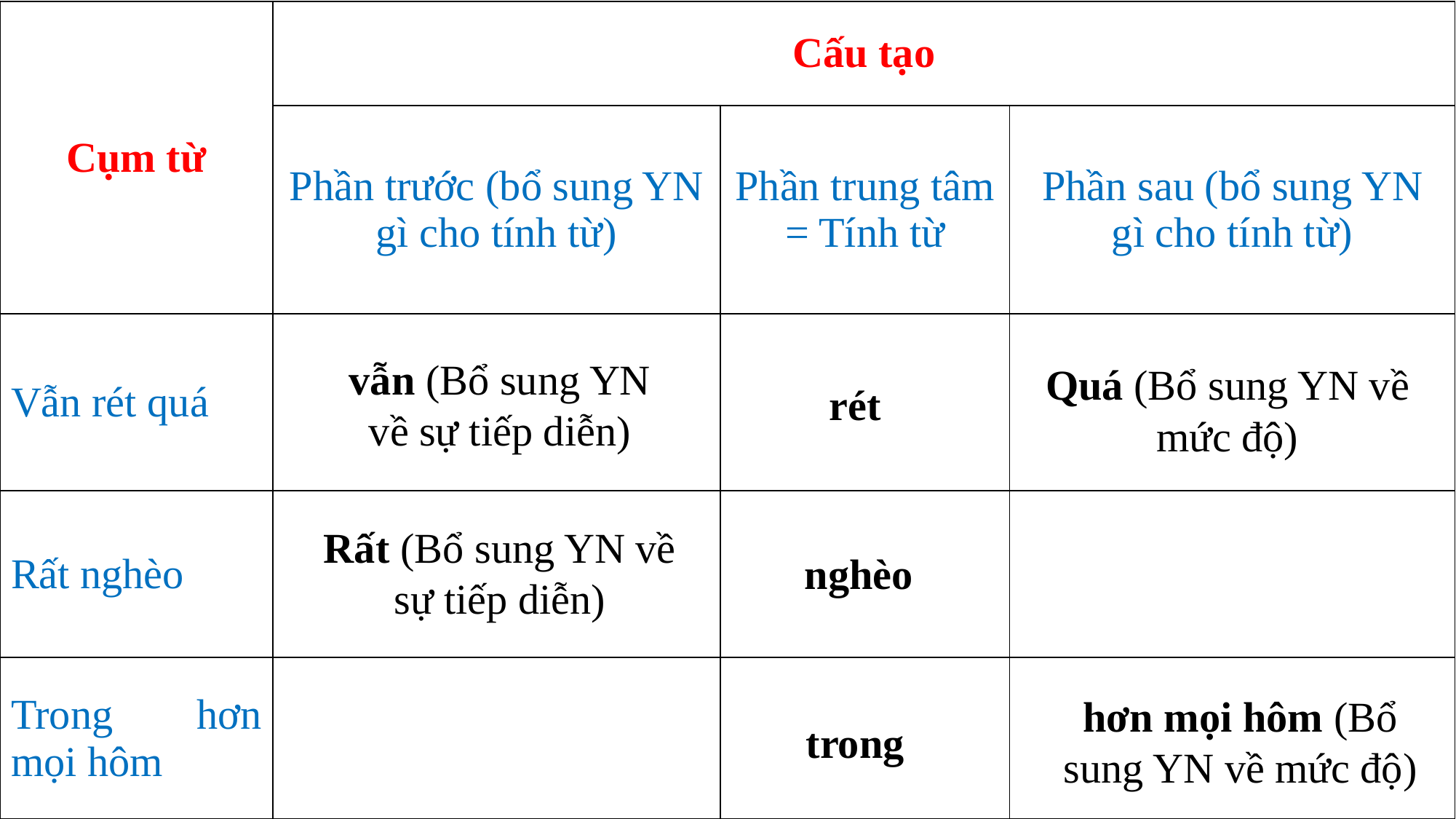

| Cụm từ | Cấu tạo |  |  |
| --- | --- | --- | --- |
|  | Phần trước (bổ sung YN gì cho tính từ) | Phần trung tâm = Tính từ | Phần sau (bổ sung YN gì cho tính từ) |
| Vẫn rét quá |  |  |  |
| Rất nghèo |  |  |  |
| Trong hơn mọi hôm |  |  |  |
vẫn (Bổ sung YN về sự tiếp diễn)
Quá (Bổ sung YN về mức độ)
rét
Rất (Bổ sung YN về sự tiếp diễn)
nghèo
hơn mọi hôm (Bổ sung YN về mức độ)
trong